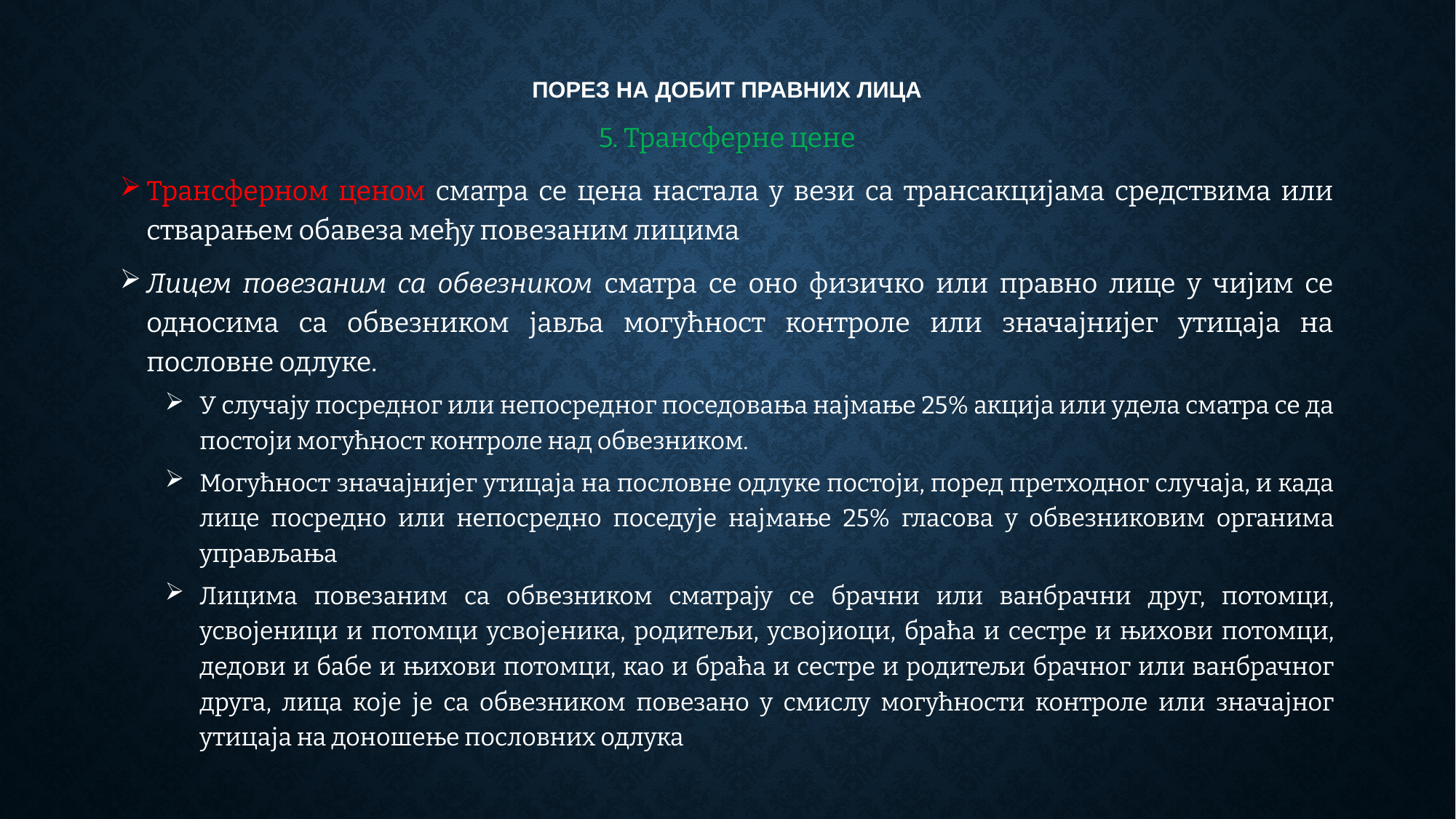

# Порез на добит правних лица
5. Трансферне цене
Трансферном ценом сматра се цена настала у вези са трансакцијама средствима или стварањем обавеза међу повезаним лицима
Лицем повезаним са обвезником сматра се оно физичко или правно лице у чијим се односима са обвезником јавља могућност контроле или значајнијег утицаја на пословне одлуке.
У случају посредног или непосредног поседовања најмање 25% акција или удела сматра се да постоји могућност контроле над обвезником.
Могућност значајнијег утицаја на пословне одлуке постоји, поред претходног случаја, и када лице посредно или непосредно поседује најмање 25% гласова у обвезниковим органима управљања
Лицима повезаним са обвезником сматрају се брачни или ванбрачни друг, потомци, усвојеници и потомци усвојеника, родитељи, усвојиоци, браћа и сестре и њихови потомци, дедови и бабе и њихови потомци, као и браћа и сестре и родитељи брачног или ванбрачног друга, лица које је са обвезником повезано у смислу могућности контроле или значајног утицаја на доношење пословних одлука